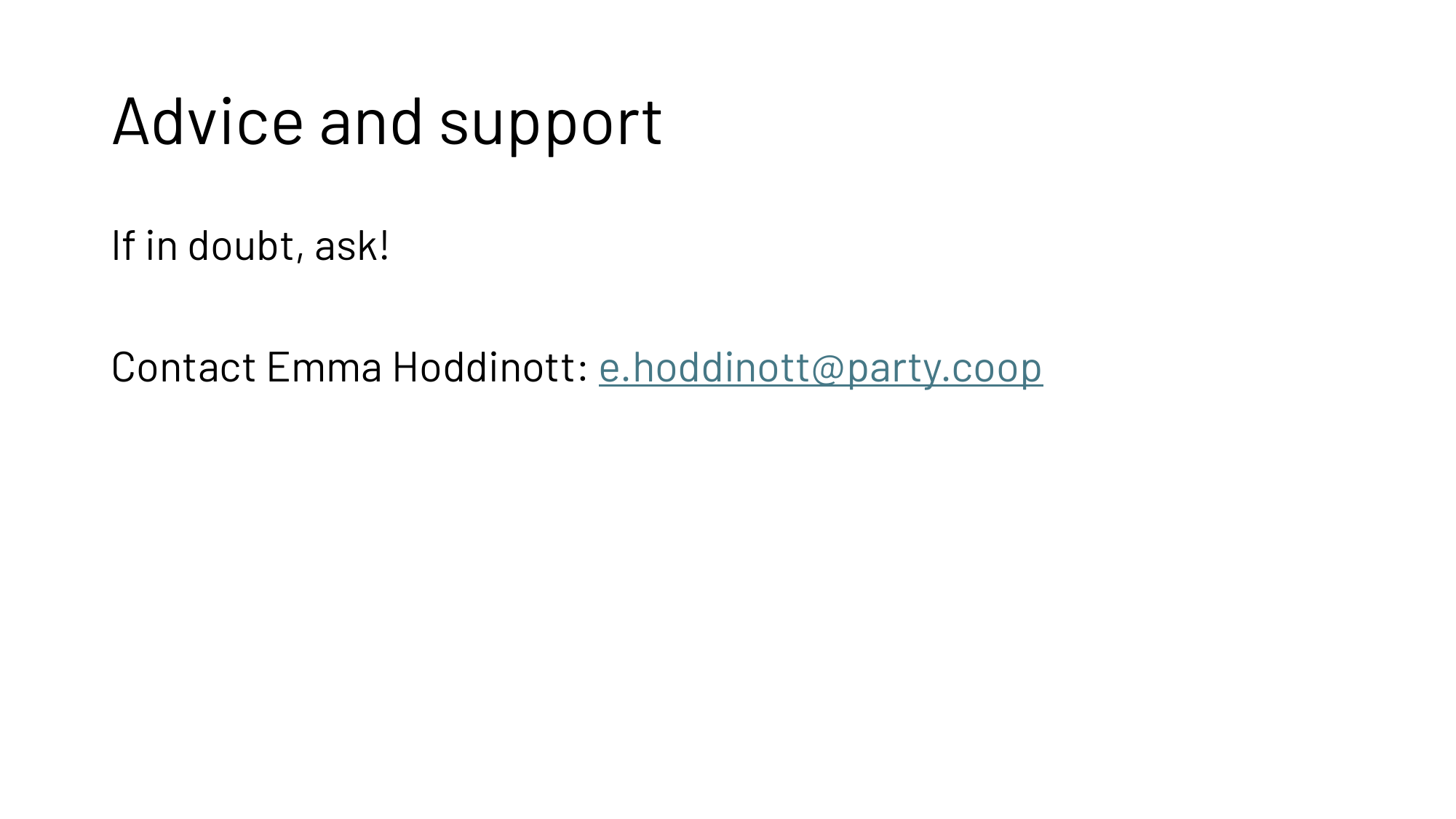

# Advice and support
If in doubt, ask!

Contact Emma Hoddinott: e.hoddinott@party.coop